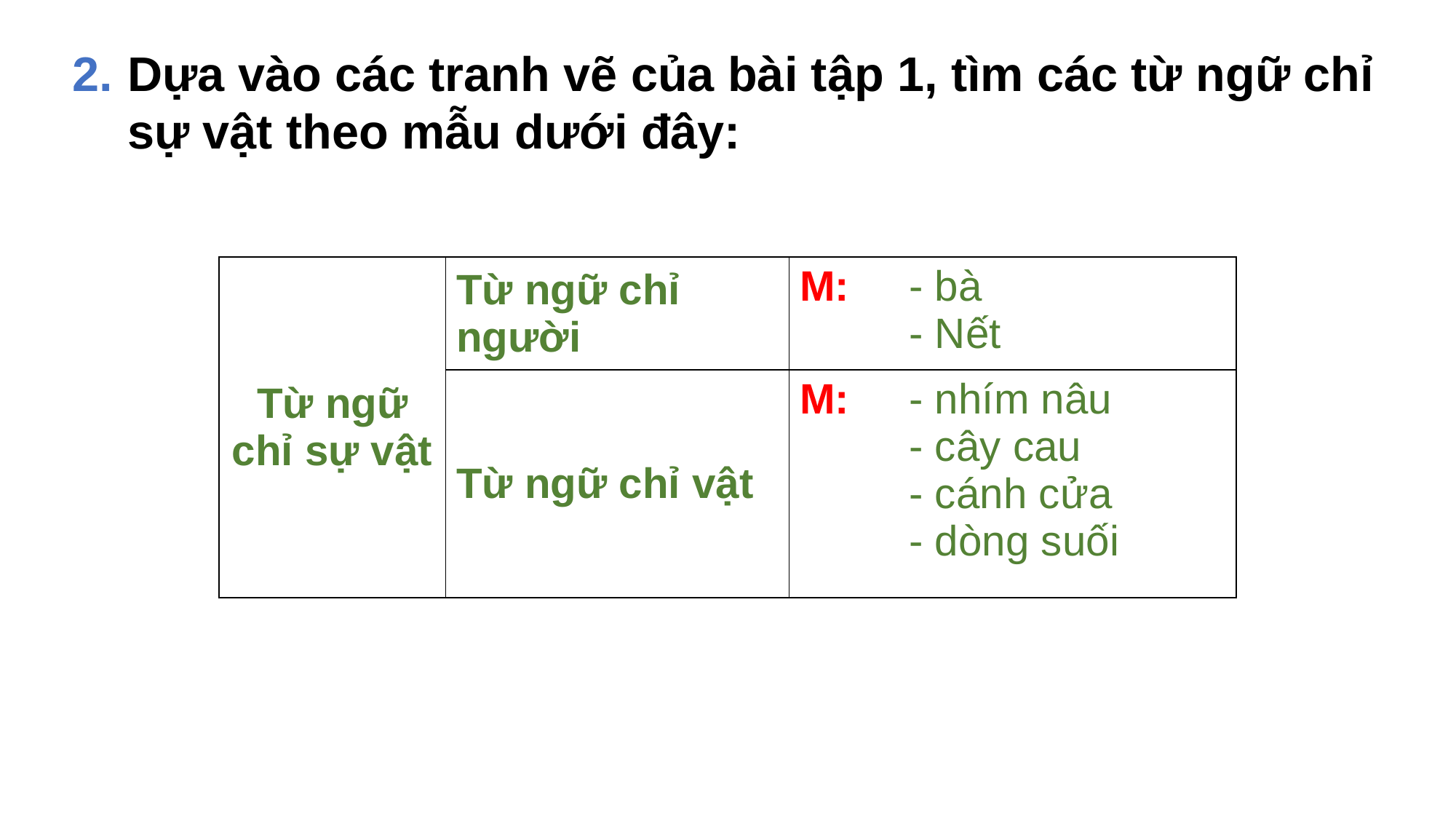

2.
Dựa vào các tranh vẽ của bài tập 1, tìm các từ ngữ chỉ sự vật theo mẫu dưới đây:
| Từ ngữ chỉ sự vật | Từ ngữ chỉ người | M: - bà - Nết |
| --- | --- | --- |
|  | Từ ngữ chỉ vật | M: - nhím nâu - cây cau - cánh cửa - dòng suối |